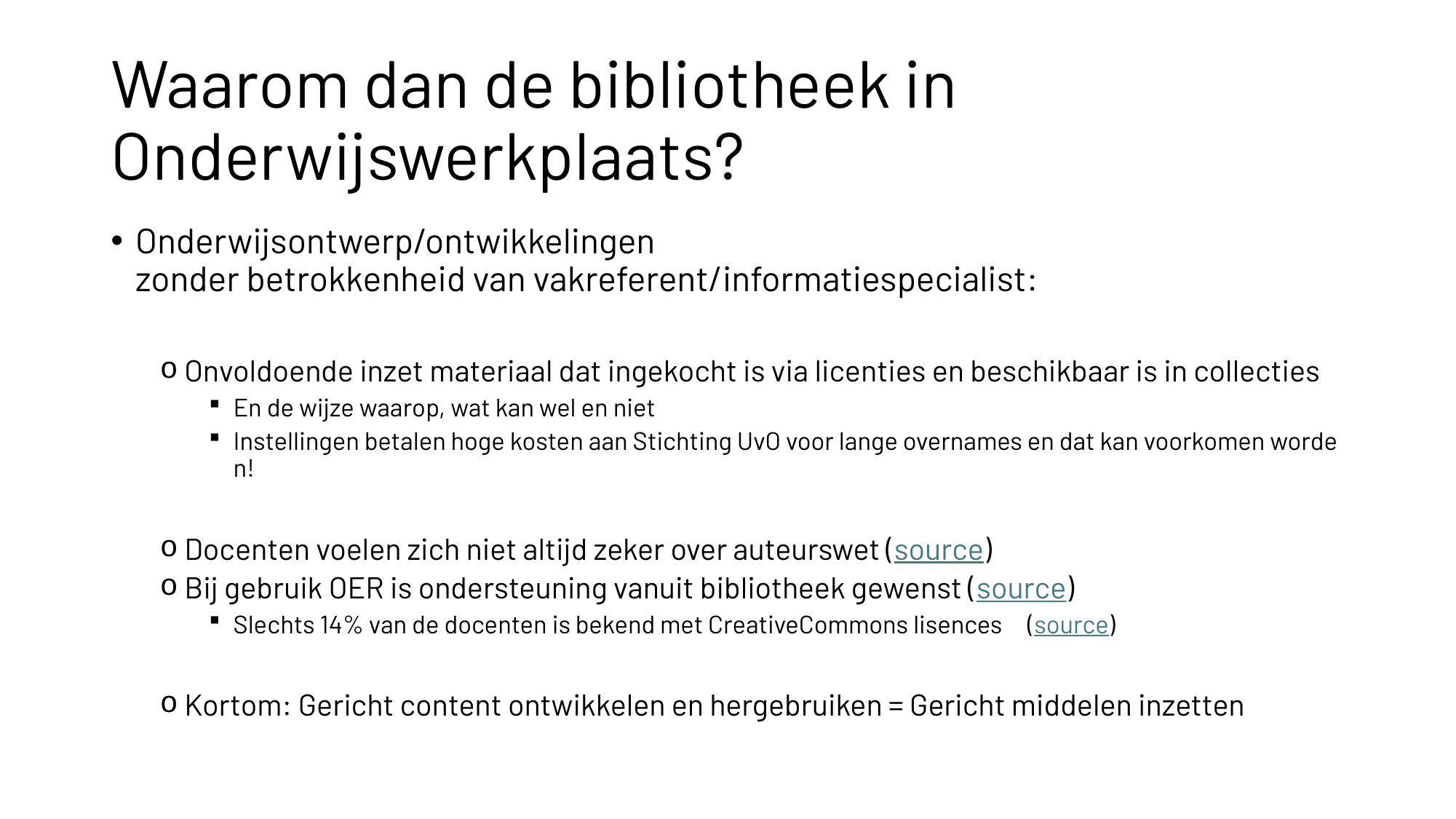

# Waarom dan de bibliotheek in Onderwijswerkplaats?
Onderwijsontwerp/ontwikkelingen zonder betrokkenheid van vakreferent/informatiespecialist:

Onvoldoende inzet materiaal dat ingekocht is via licenties en beschikbaar is in collecties
En de wijze waarop, wat kan wel en niet
Instellingen betalen hoge kosten aan Stichting UvO voor lange overnames en dat kan voorkomen worden!

Docenten voelen zich niet altijd zeker over auteurswet (source)
Bij gebruik OER is ondersteuning vanuit bibliotheek gewenst (source)
Slechts 14% van de docenten is bekend met CreativeCommons lisences (source)

Kortom: Gericht content ontwikkelen en hergebruiken = Gericht middelen inzetten